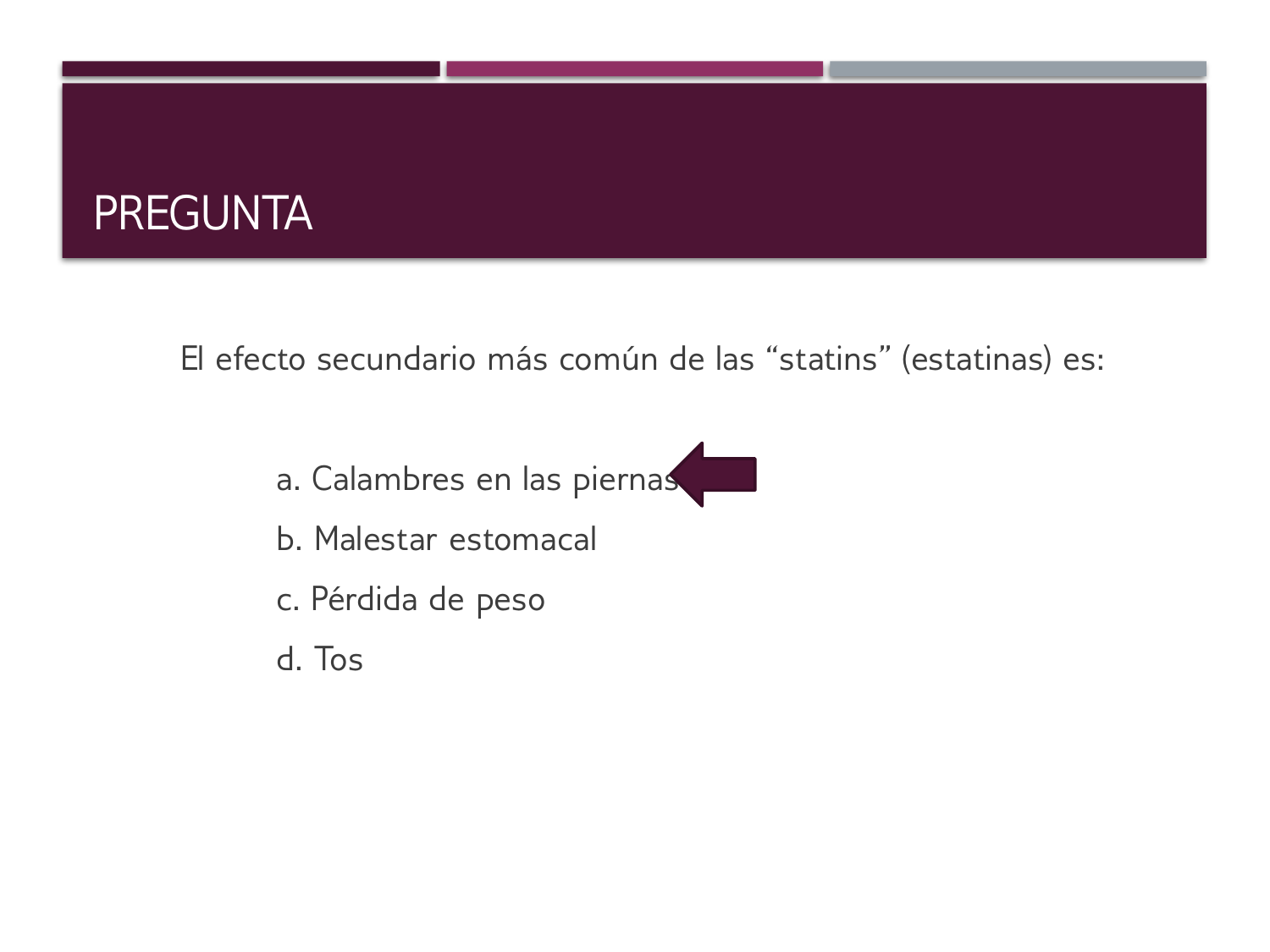

# PREGUNTA
 El efecto secundario más común de las “statins” (estatinas) es:

          a. Calambres en las piernas
          b. Malestar estomacal
          c. Pérdida de peso
          d. Tos